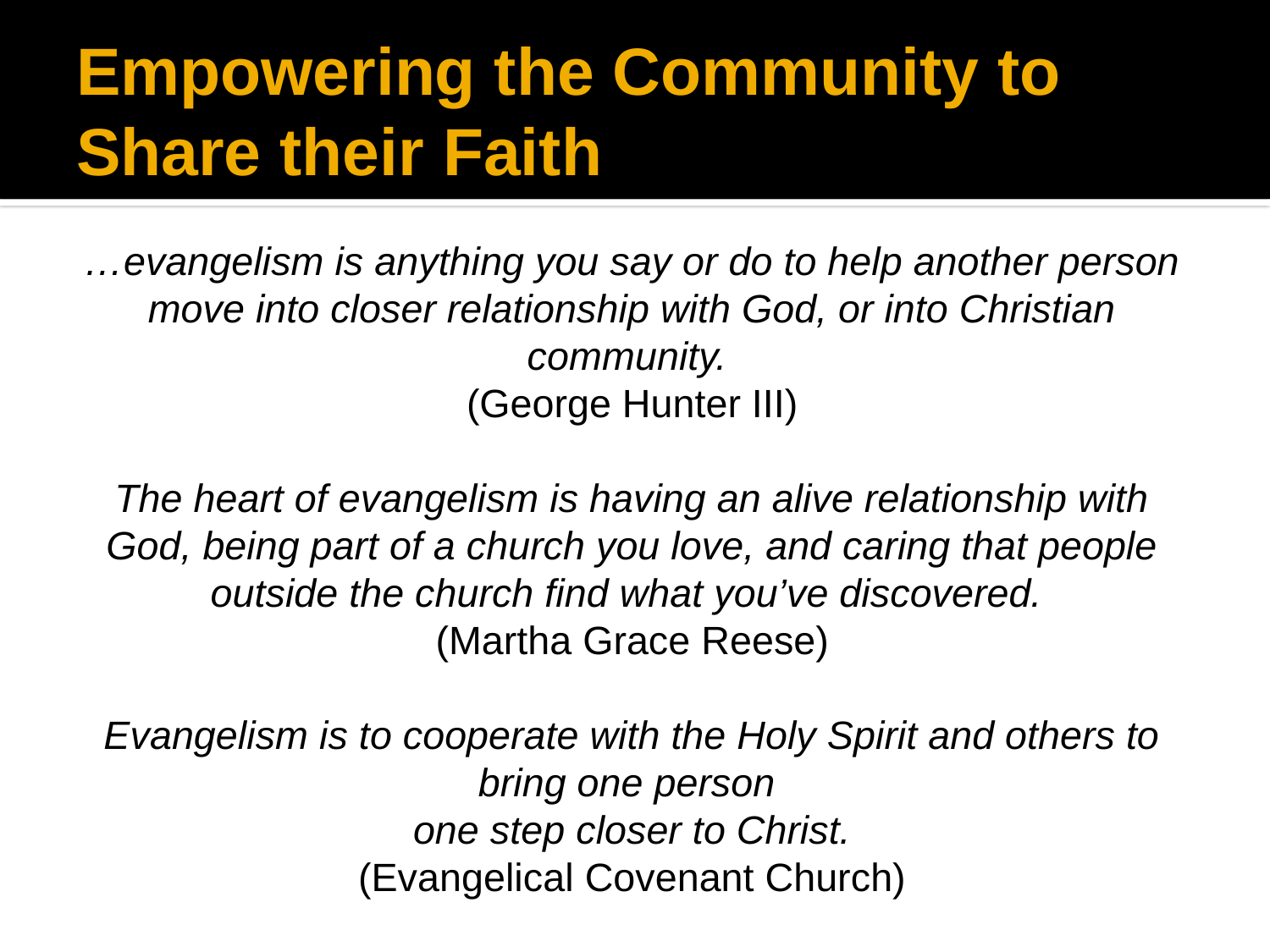

# Empowering the Community to Share their Faith
…evangelism is anything you say or do to help another person move into closer relationship with God, or into Christian community.
(George Hunter III)

The heart of evangelism is having an alive relationship with God, being part of a church you love, and caring that people outside the church find what you’ve discovered.
(Martha Grace Reese)

Evangelism is to cooperate with the Holy Spirit and others to bring one person
one step closer to Christ.
(Evangelical Covenant Church)